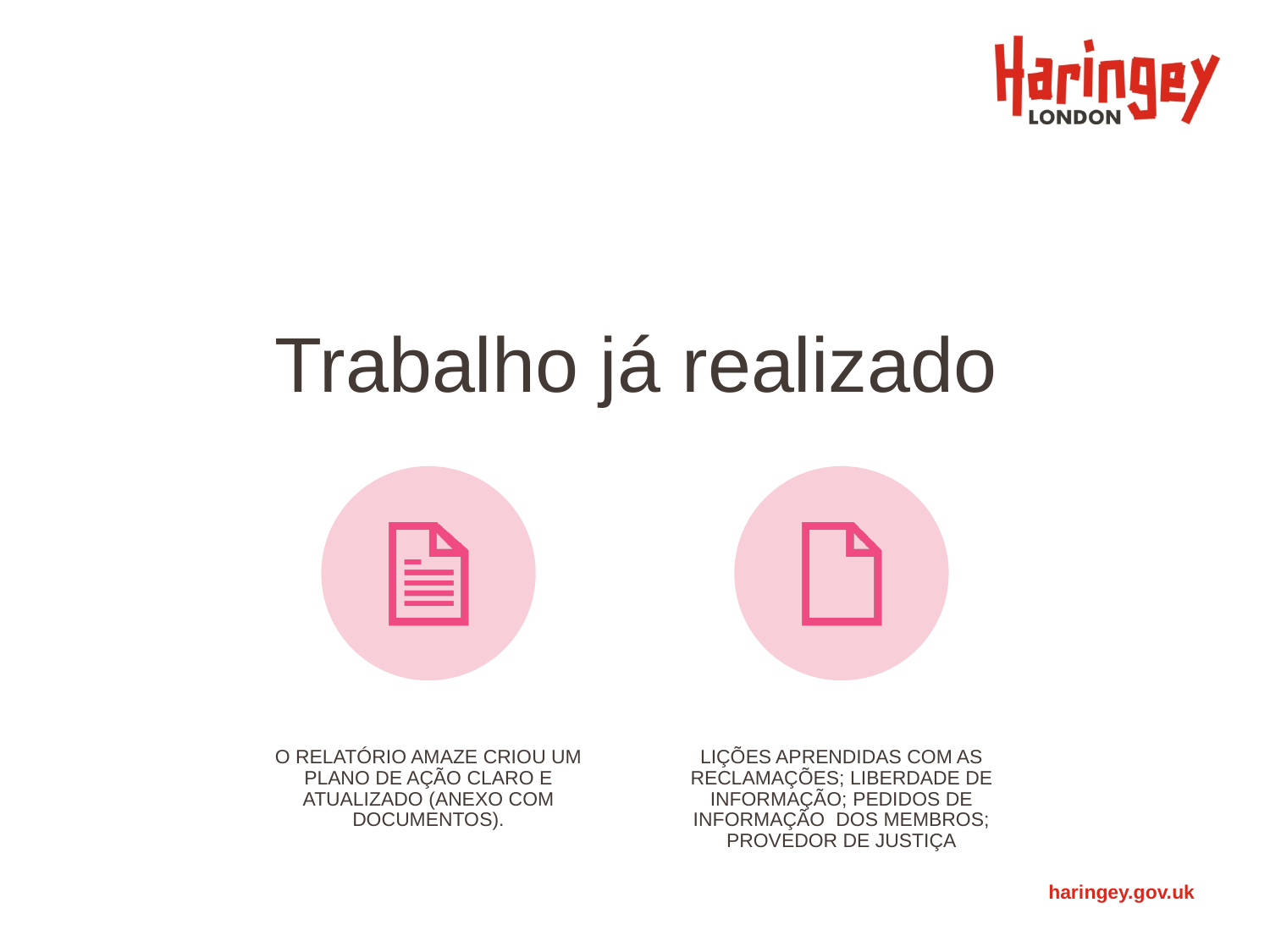

# Trabalho já realizado
O Relatório AMAZE criou um plano de ação claro e atualizado (anexo com documentos).
LIÇÕES APRENDIDAS com as reclamações; LIBERDADE DE INFORMAÇÃO; PEDIDOS DE INFORMAÇÃO  DOS MEMBROS; PROVEDOR DE JUSTIÇA
haringey.gov.uk